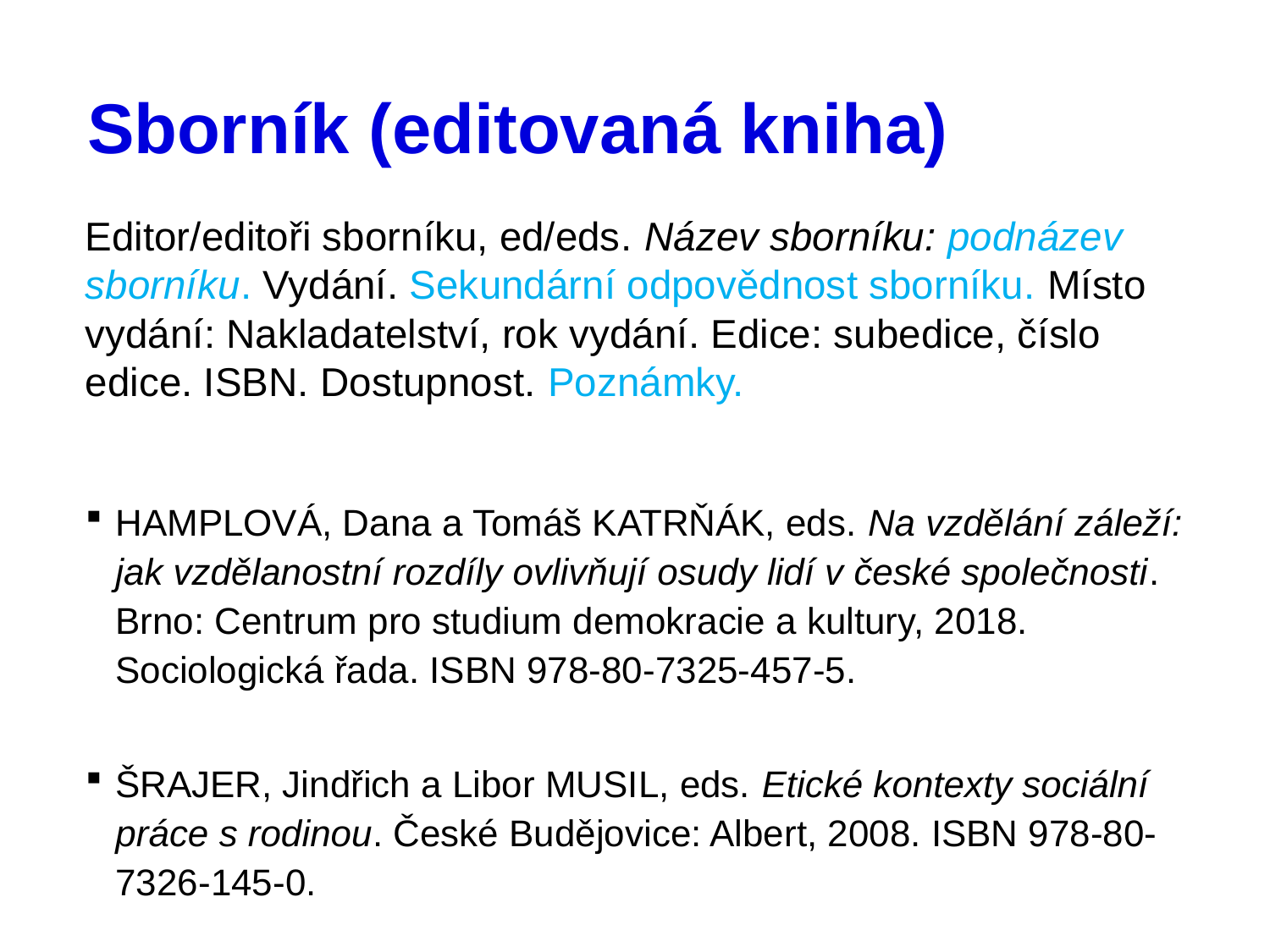

# Sborník (editovaná kniha)
Editor/editoři sborníku, ed/eds. Název sborníku: podnázev sborníku. Vydání. Sekundární odpovědnost sborníku. Místo vydání: Nakladatelství, rok vydání. Edice: subedice, číslo edice. ISBN. Dostupnost. Poznámky.

HAMPLOVÁ, Dana a Tomáš KATRŇÁK, eds. Na vzdělání záleží: jak vzdělanostní rozdíly ovlivňují osudy lidí v české společnosti. Brno: Centrum pro studium demokracie a kultury, 2018. Sociologická řada. ISBN 978-80-7325-457-5.
ŠRAJER, Jindřich a Libor MUSIL, eds. Etické kontexty sociální práce s rodinou. České Budějovice: Albert, 2008. ISBN 978-80-7326-145-0.